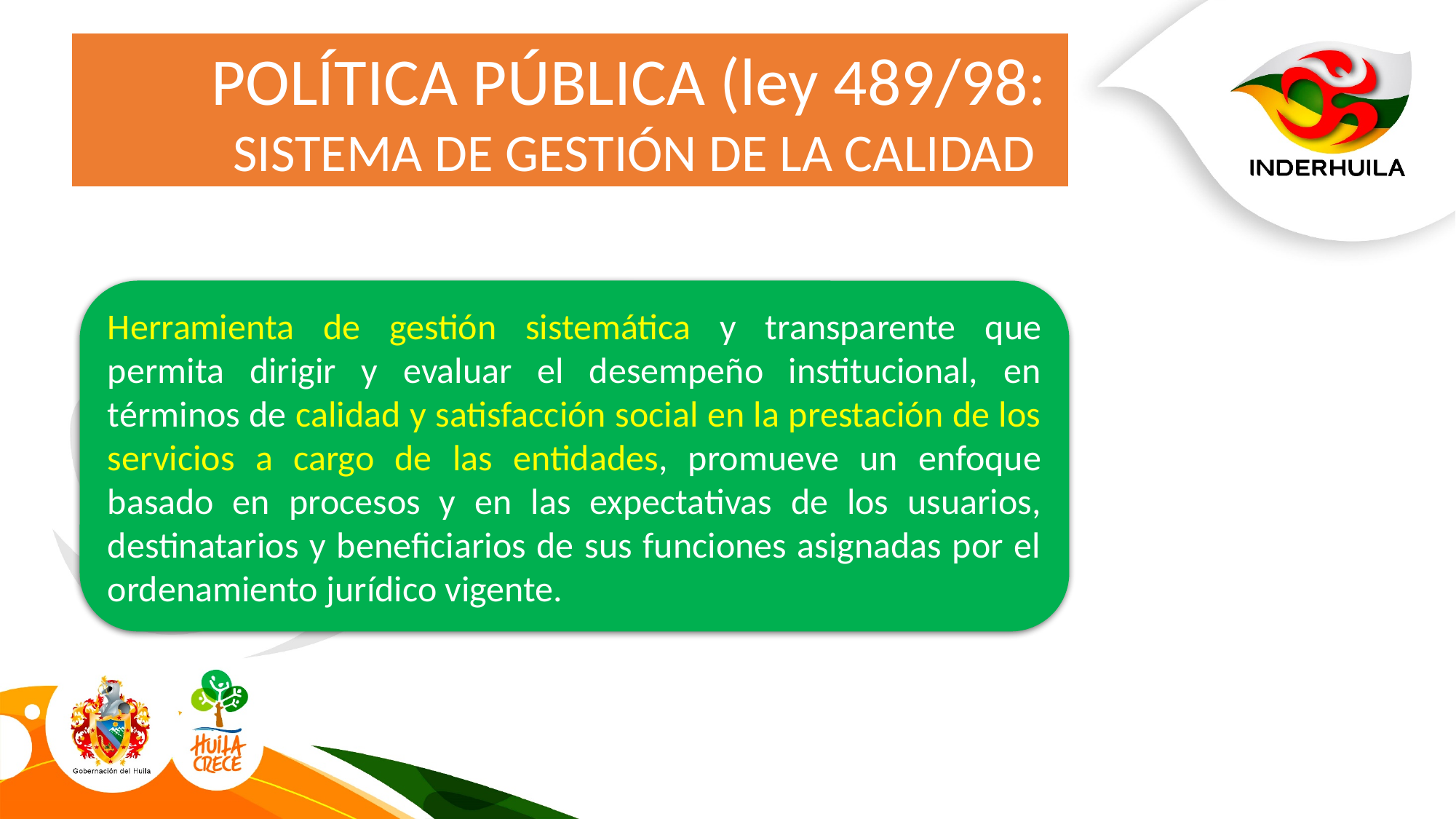

POLÍTICA PÚBLICA (ley 489/98:
SISTEMA DE GESTIÓN DE LA CALIDAD
Herramienta de gestión sistemática y transparente que permita dirigir y evaluar el desempeño institucional, en términos de calidad y satisfacción social en la prestación de los servicios a cargo de las entidades, promueve un enfoque basado en procesos y en las expectativas de los usuarios, destinatarios y beneficiarios de sus funciones asignadas por el ordenamiento jurídico vigente.